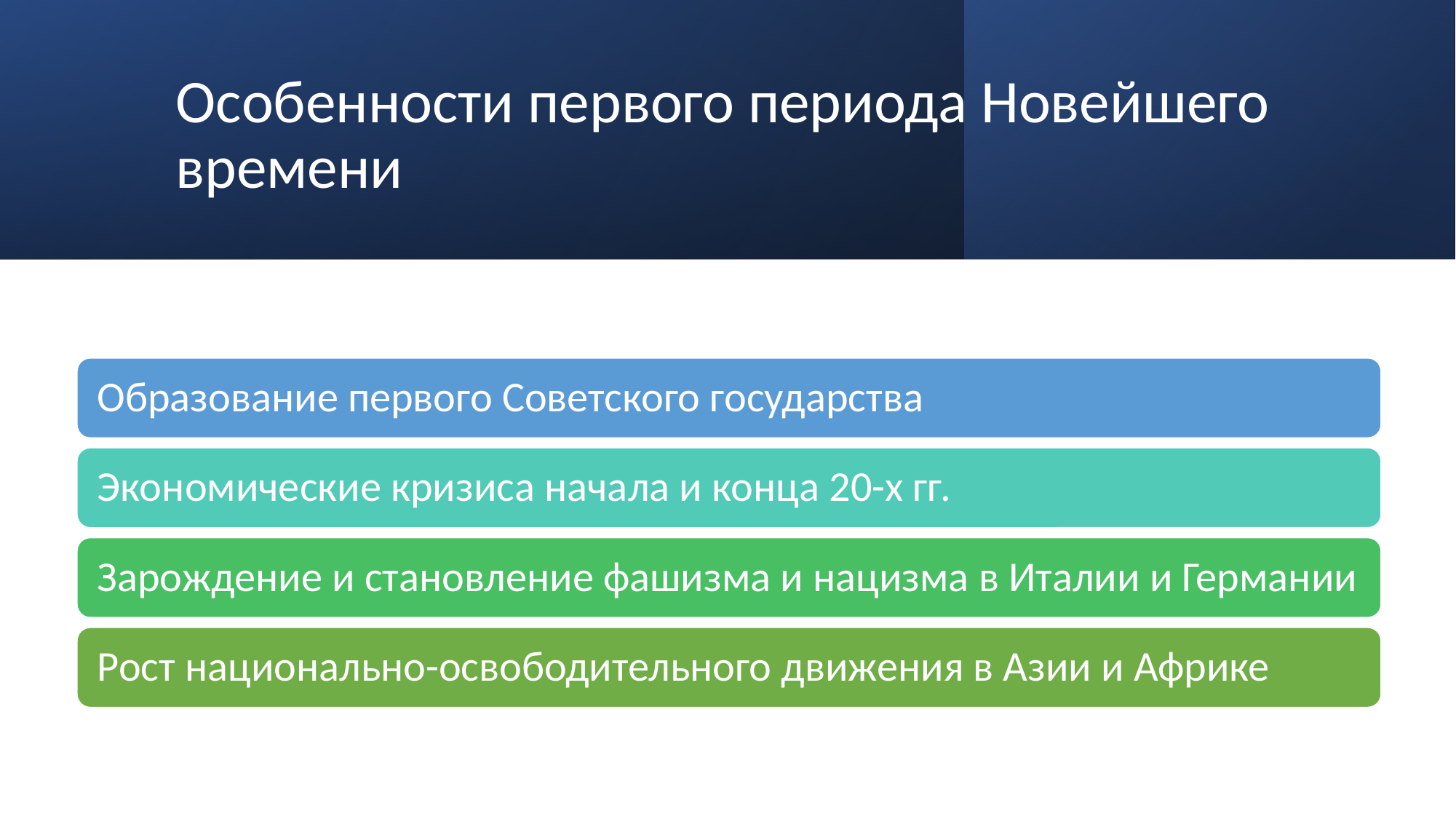

# Особенности первого периода Новейшего времени
Образование первого Советского государства
Экономические кризиса начала и конца 20-х гг.
Зарождение и становление фашизма и нацизма в Италии и Германии
Рост национально-освободительного движения в Азии и Африке